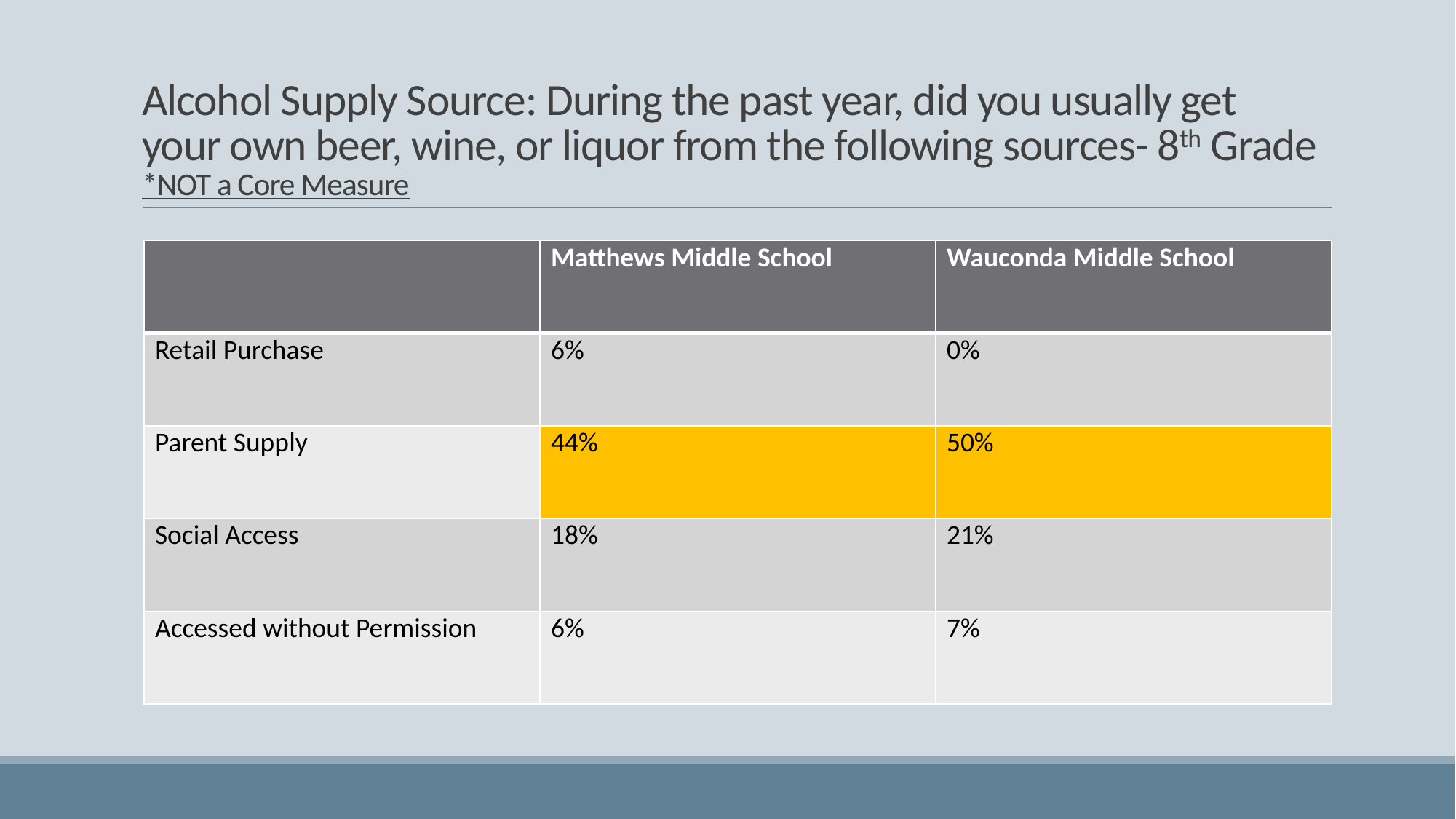

# Alcohol Supply Source: During the past year, did you usually get your own beer, wine, or liquor from the following sources- 8th Grade *NOT a Core Measure
|  | Matthews Middle School | Wauconda Middle School |
| --- | --- | --- |
| Retail Purchase | 6% | 0% |
| Parent Supply | 44% | 50% |
| Social Access | 18% | 21% |
| Accessed without Permission | 6% | 7% |